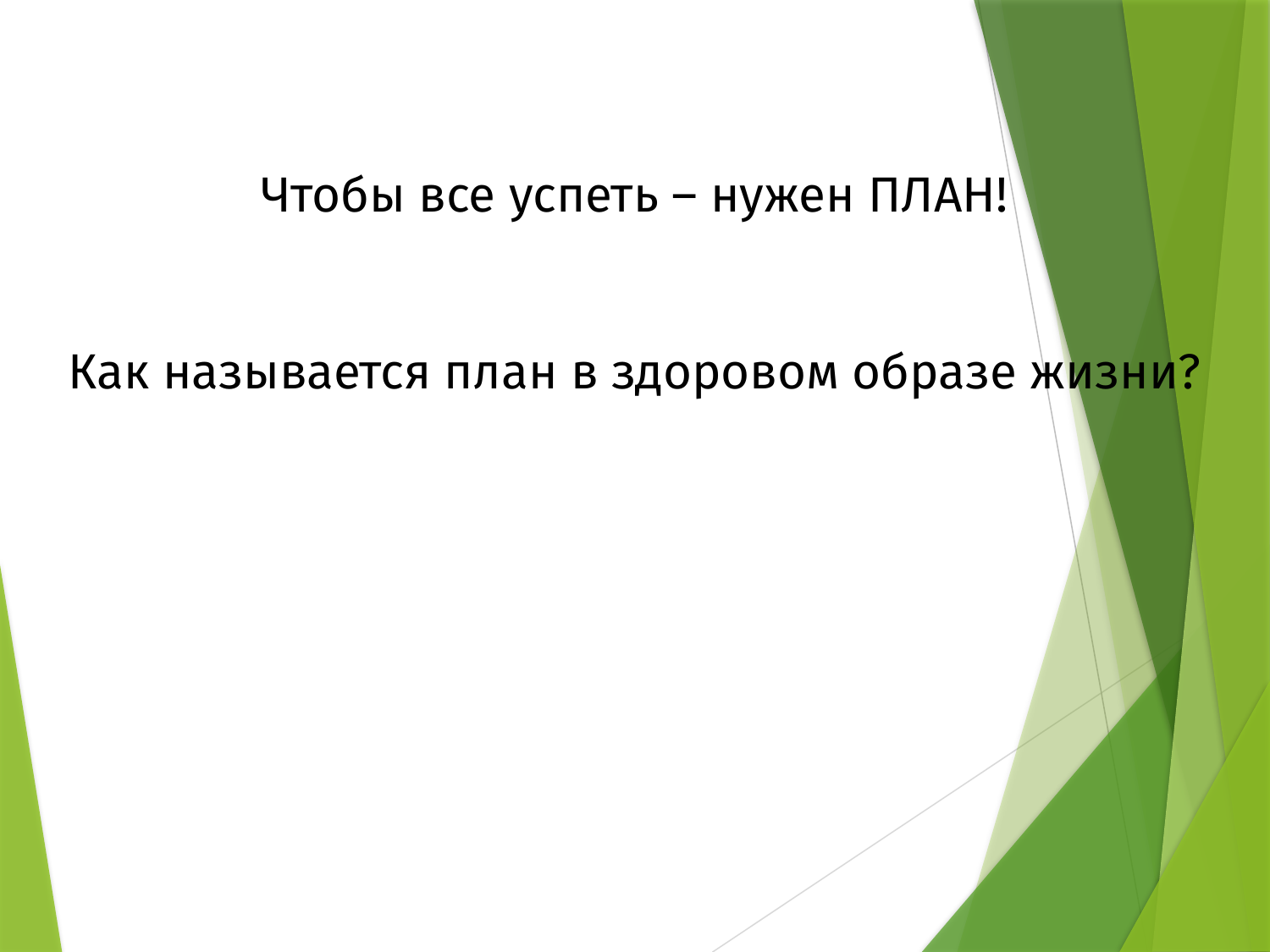

Чтобы все успеть – нужен ПЛАН!

Как называется план в здоровом образе жизни?